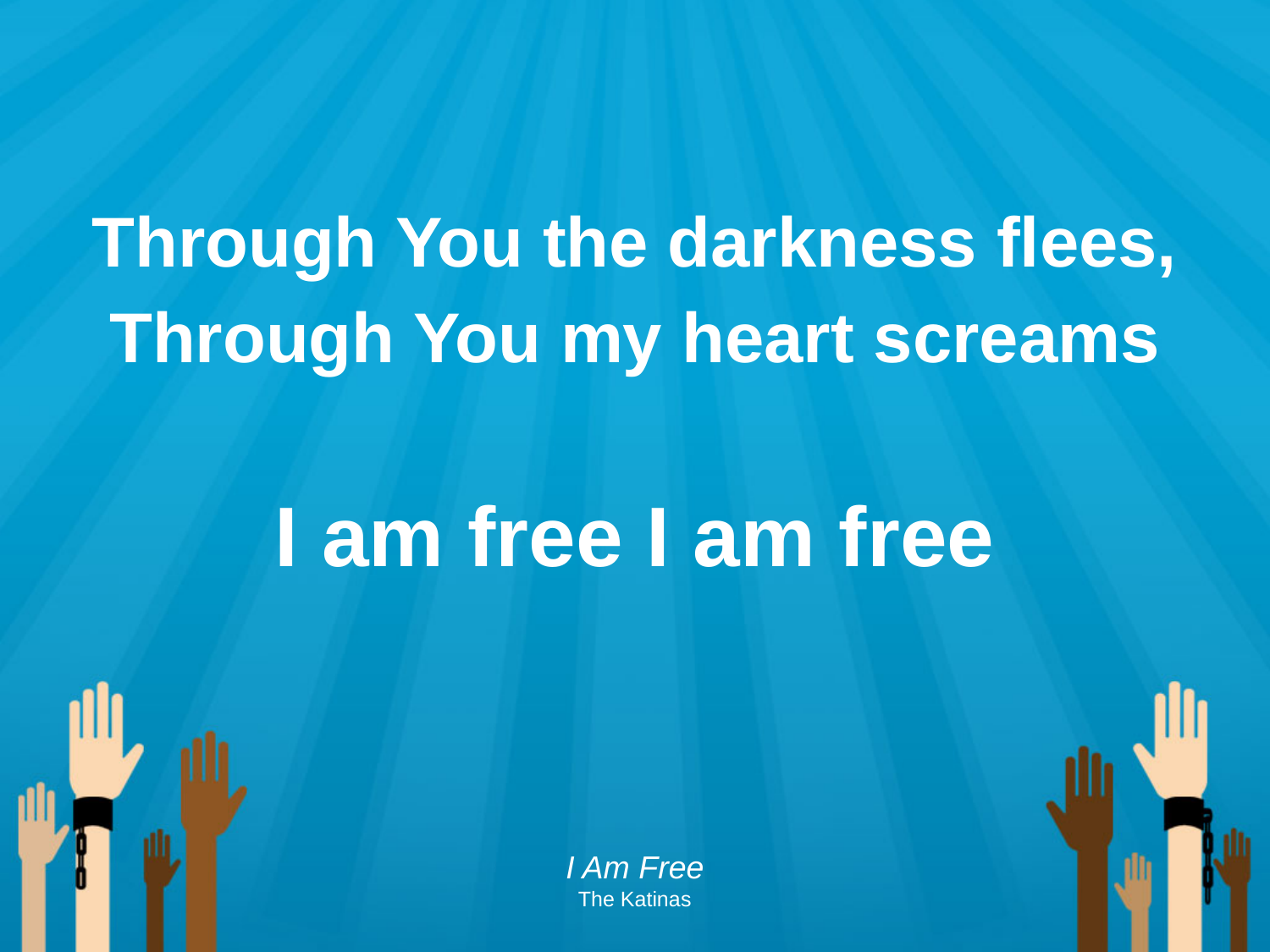

Through You the darkness flees,
Through You my heart screams

I am free I am free

I Am Free
The Katinas